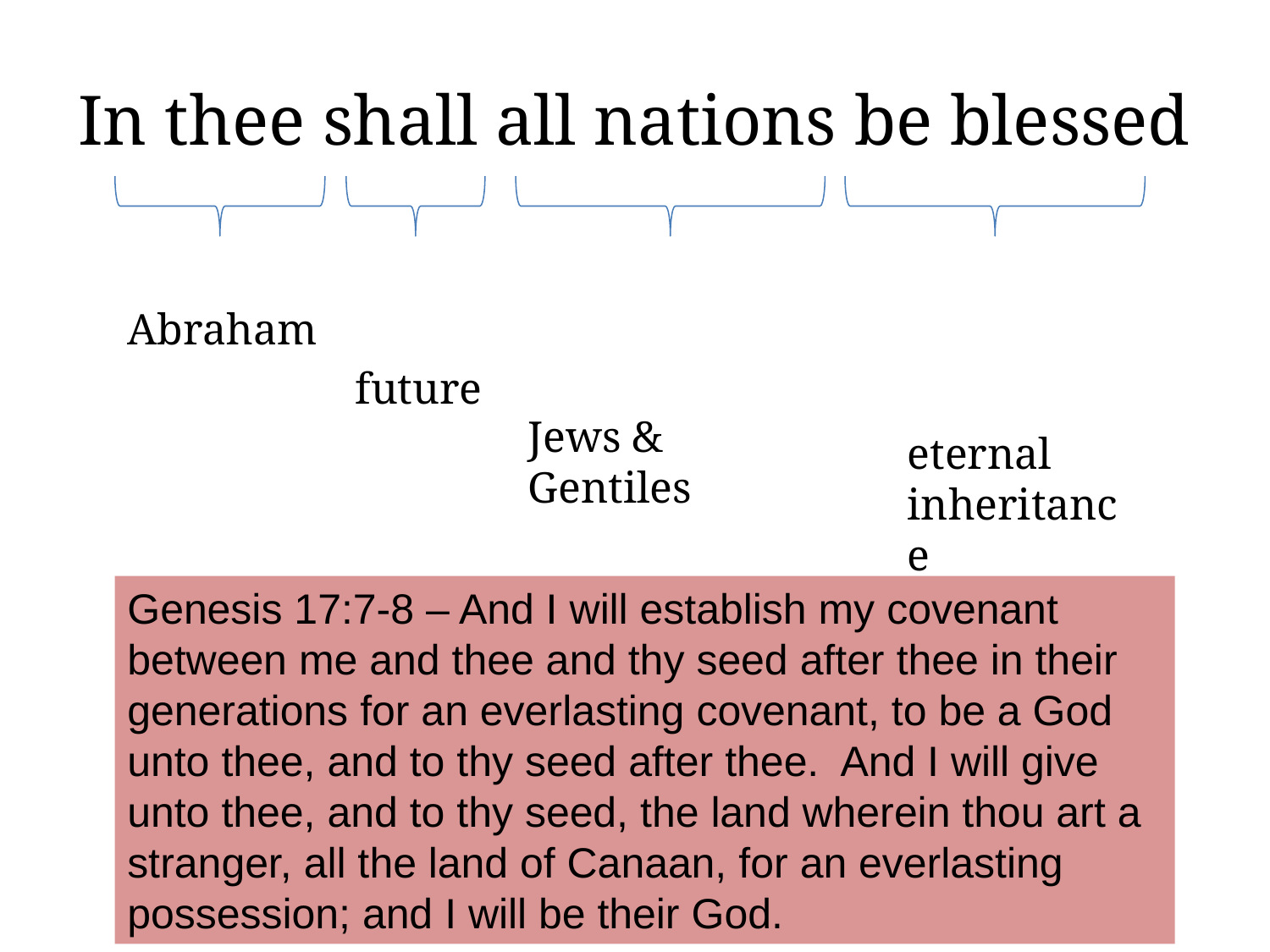

# In thee shall all nations be blessed

Abraham
future
Jews & Gentiles
eternal inheritance
Genesis 17:7-8 – And I will establish my covenant between me and thee and thy seed after thee in their generations for an everlasting covenant, to be a God unto thee, and to thy seed after thee.  And I will give unto thee, and to thy seed, the land wherein thou art a stranger, all the land of Canaan, for an everlasting possession; and I will be their God.